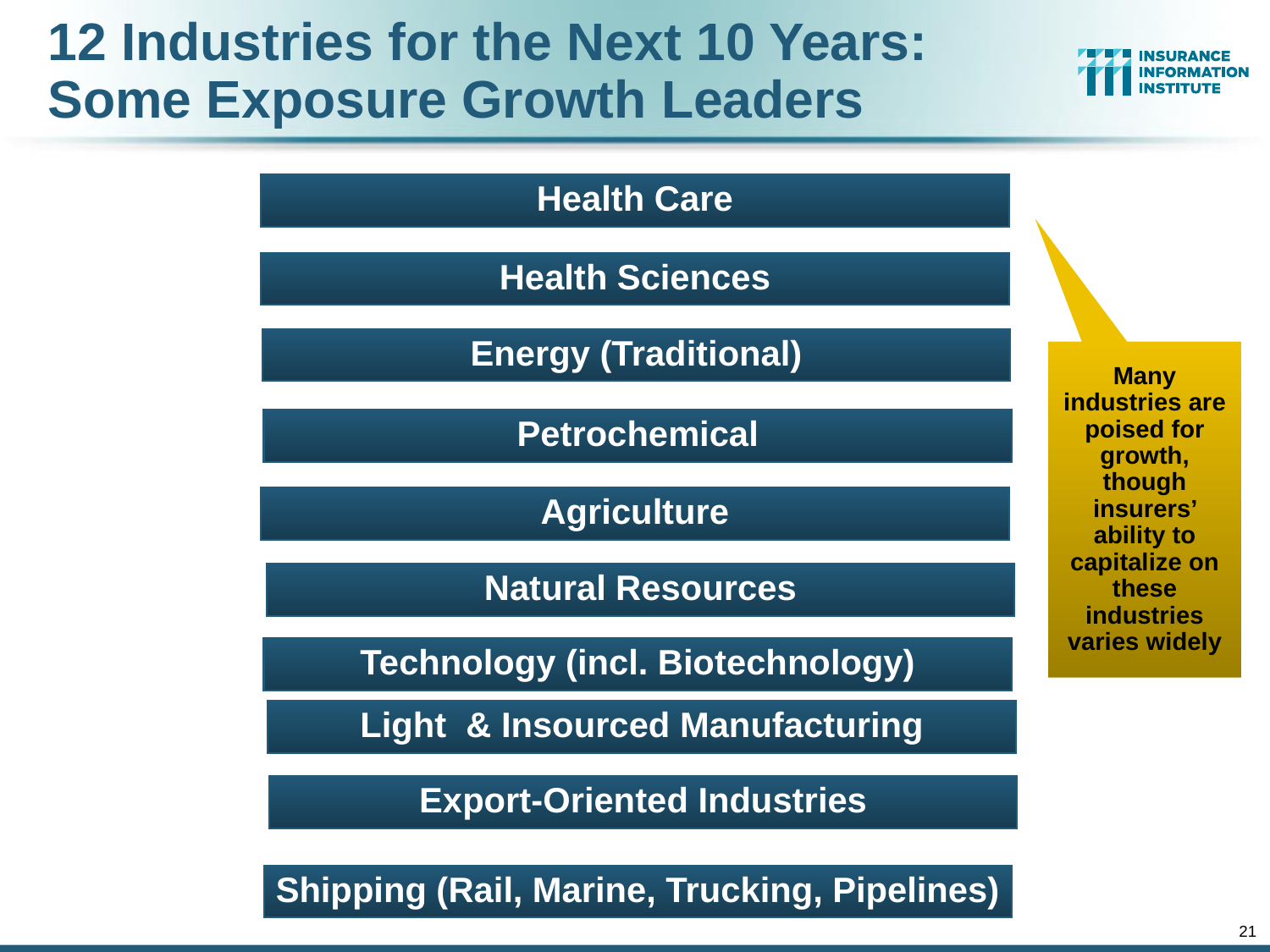

# 12 Industries for the Next 10 Years: Some Exposure Growth Leaders
Health Care
Health Sciences
Energy (Traditional)
Many industries are poised for growth, though insurers’ ability to capitalize on these industries varies widely
Petrochemical
Agriculture
Natural Resources
Technology (incl. Biotechnology)
Light  & Insourced Manufacturing
Export-Oriented Industries
Shipping (Rail, Marine, Trucking, Pipelines)
21
12/01/09 - 9pm